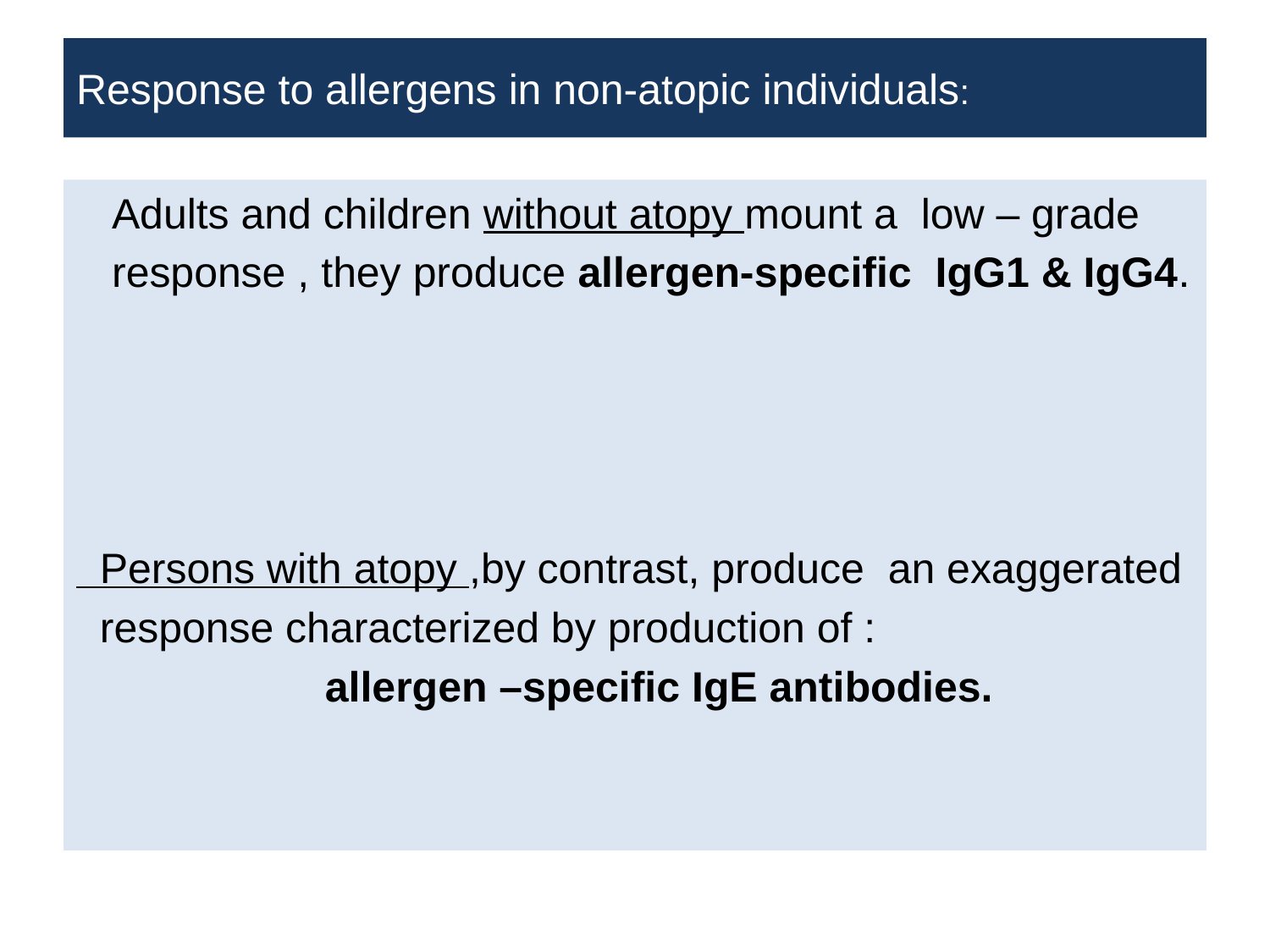

# Response to allergens in non-atopic individuals:
   Adults and children without atopy mount a  low – grade
   response , they produce allergen-specific  IgG1 & IgG4.

  Persons with atopy ,by contrast, produce  an exaggerated
  response characterized by production of :
                     allergen –specific IgE antibodies.